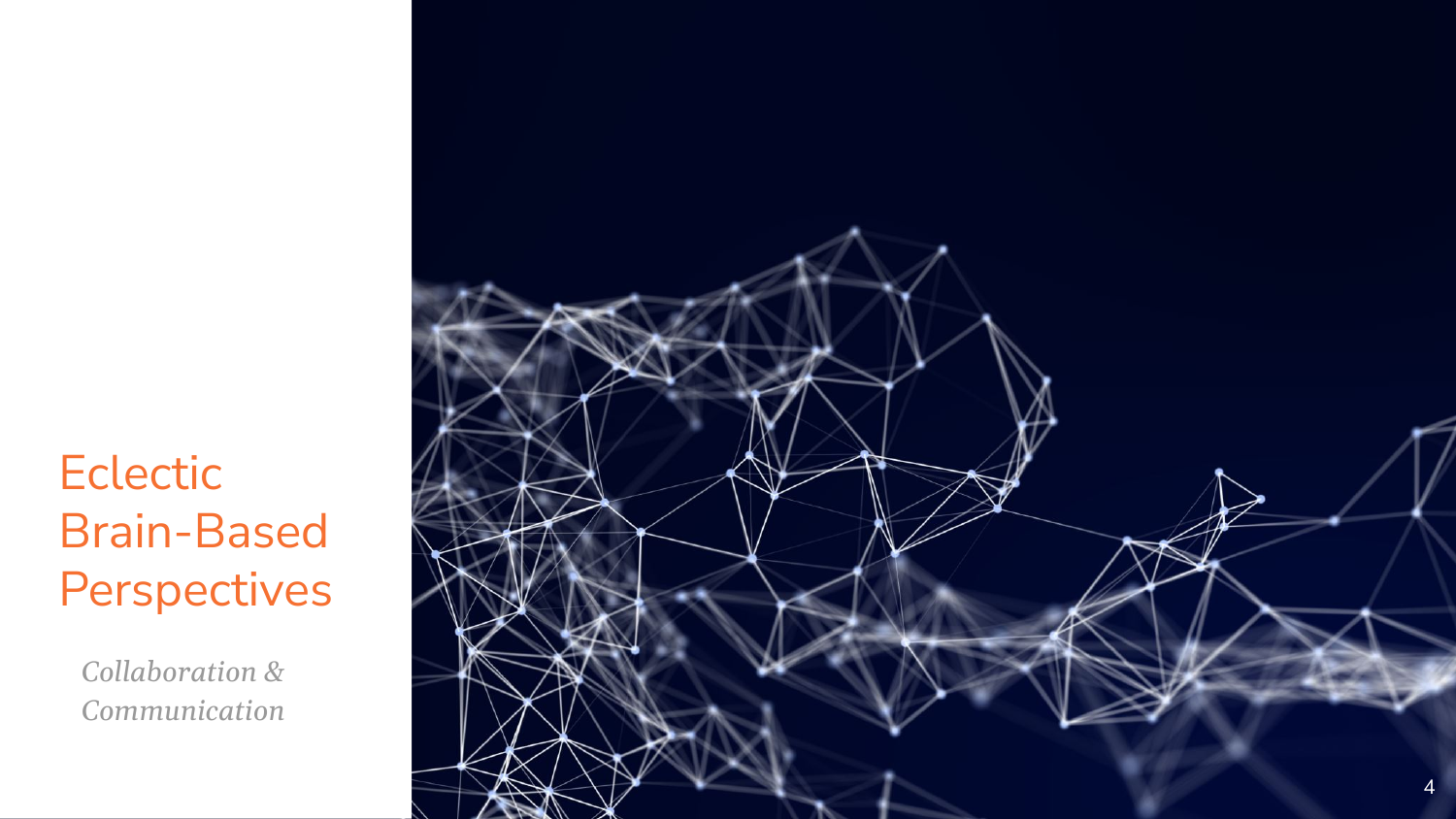

# Eclectic Brain-Based Perspectives
Collaboration &
Communication
4